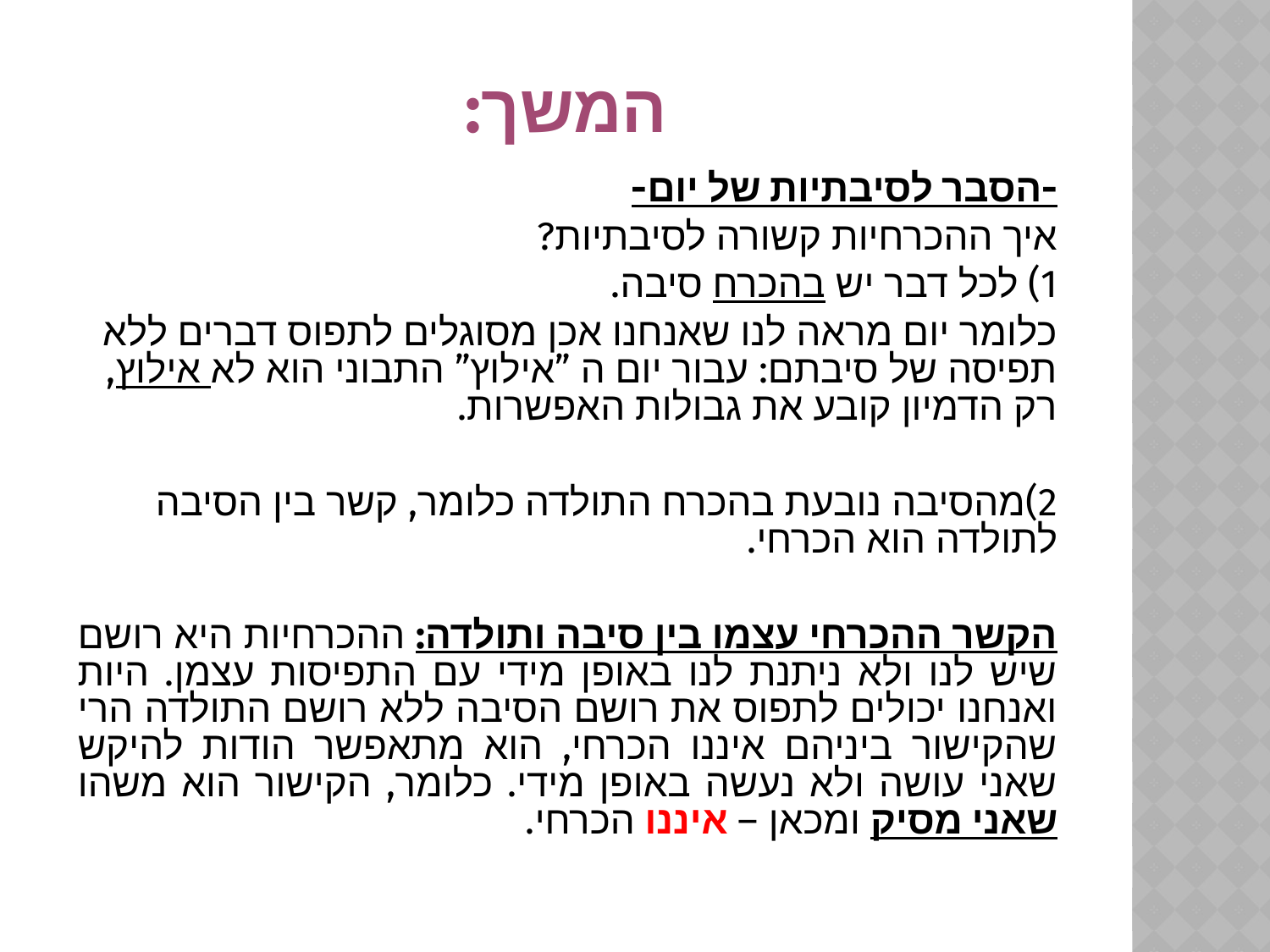

המשך:
-הסבר לסיבתיות של יום-
איך ההכרחיות קשורה לסיבתיות?
1) לכל דבר יש בהכרח סיבה.
כלומר יום מראה לנו שאנחנו אכן מסוגלים לתפוס דברים ללא תפיסה של סיבתם: עבור יום ה ”אילוץ” התבוני הוא לא אילוץ, רק הדמיון קובע את גבולות האפשרות.

2)מהסיבה נובעת בהכרח התולדה כלומר, קשר בין הסיבה לתולדה הוא הכרחי.

הקשר ההכרחי עצמו בין סיבה ותולדה: ההכרחיות היא רושם שיש לנו ולא ניתנת לנו באופן מידי עם התפיסות עצמן. היות ואנחנו יכולים לתפוס את רושם הסיבה ללא רושם התולדה הרי שהקישור ביניהם איננו הכרחי, הוא מתאפשר הודות להיקש שאני עושה ולא נעשה באופן מידי. כלומר, הקישור הוא משהו שאני מסיק ומכאן – איננו הכרחי.